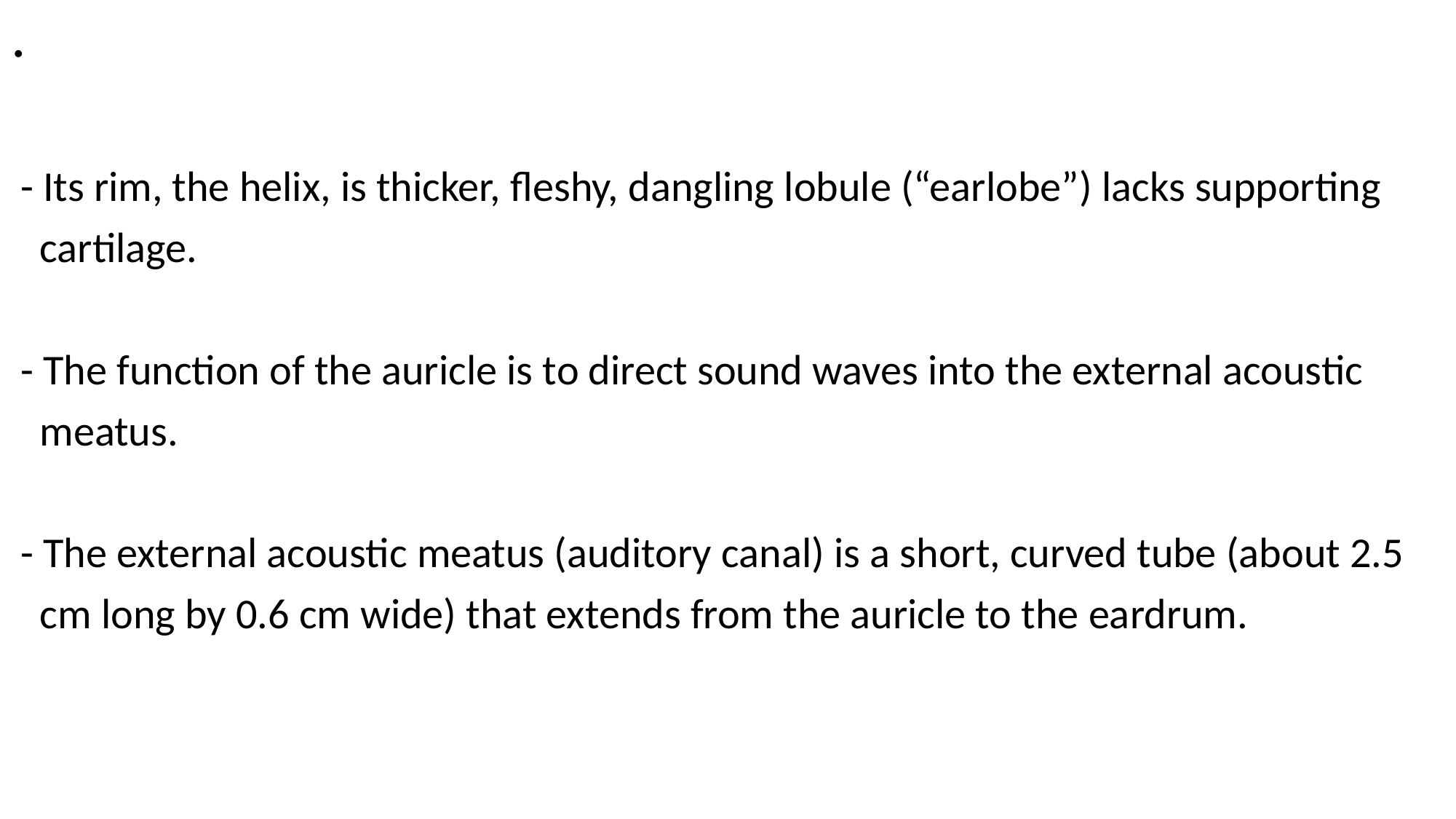

# .

 - Its rim, the helix, is thicker, fleshy, dangling lobule (“earlobe”) lacks supporting
   cartilage.

 - The function of the auricle is to direct sound waves into the external acoustic
   meatus.

 - The external acoustic meatus (auditory canal) is a short, curved tube (about 2.5
   cm long by 0.6 cm wide) that extends from the auricle to the eardrum.